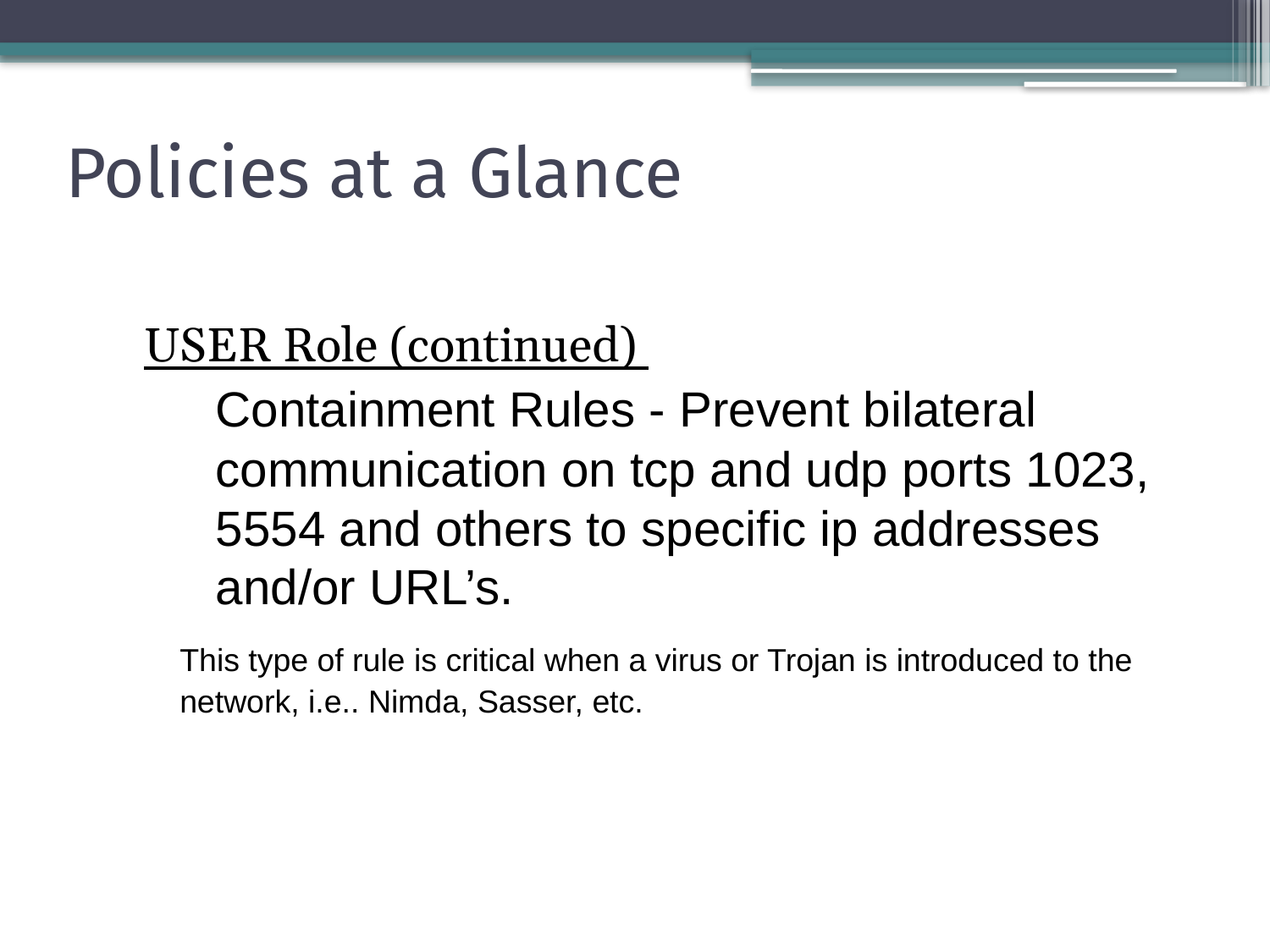

# Policies at a Glance

USER Role (continued)
	Containment Rules - Prevent bilateral communication on tcp and udp ports 1023, 5554 and others to specific ip addresses and/or URL’s.
	This type of rule is critical when a virus or Trojan is introduced to the network, i.e.. Nimda, Sasser, etc.